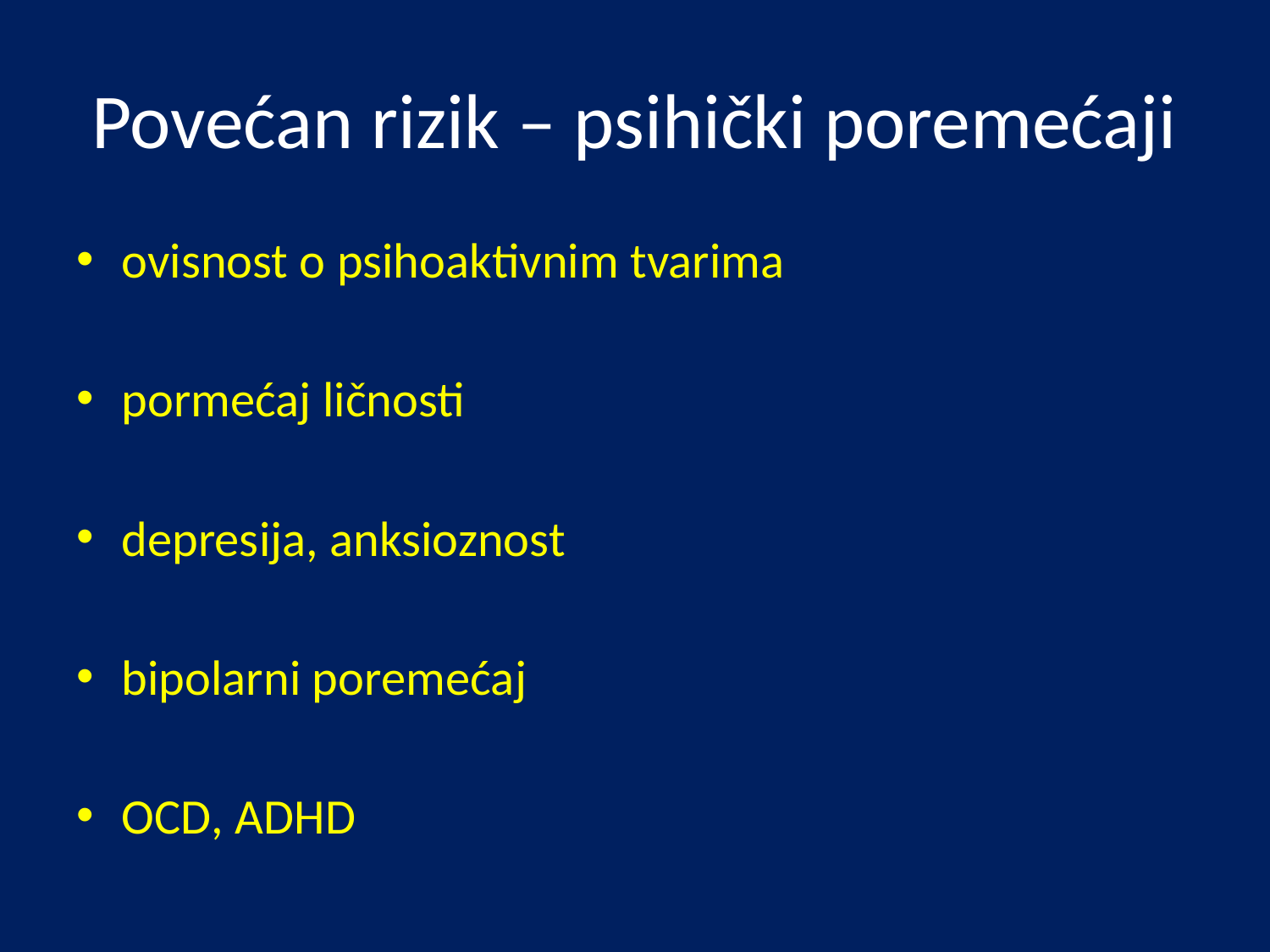

# Povećan rizik – psihički poremećaji
ovisnost o psihoaktivnim tvarima

pormećaj ličnosti

depresija, anksioznost

bipolarni poremećaj

OCD, ADHD